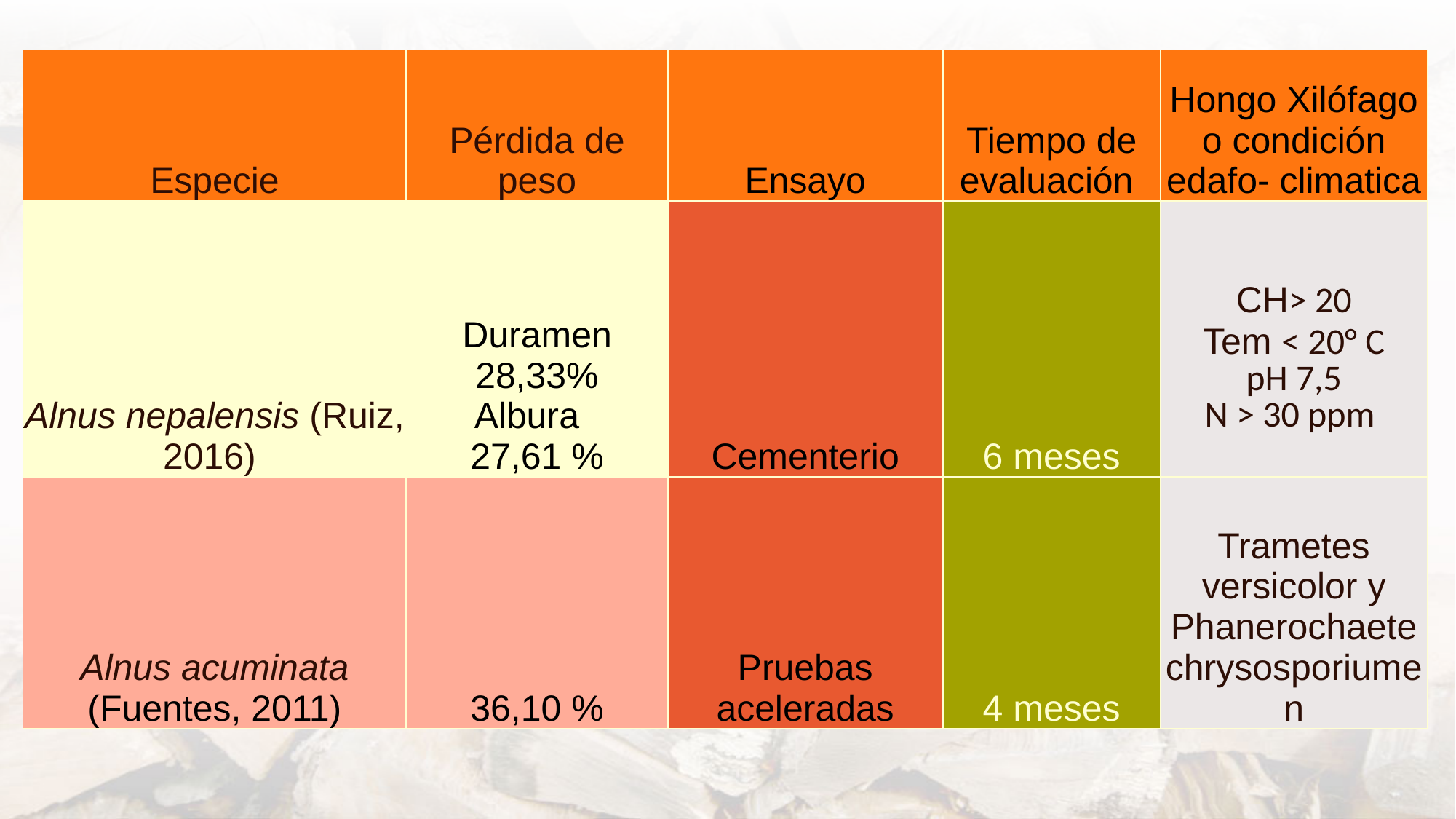

| Especie | Pérdida de peso | Ensayo | Tiempo de evaluación | Hongo Xilófago o condición edafo- climatica |
| --- | --- | --- | --- | --- |
| Alnus nepalensis (Ruiz, 2016) | Duramen 28,33% Albura 27,61 % | Cementerio | 6 meses | CH> 20 Tem < 20° C pH 7,5 N > 30 ppm |
| Alnus acuminata (Fuentes, 2011) | 36,10 % | Pruebas aceleradas | 4 meses | Trametes versicolor y Phanerochaete chrysosporiumen |